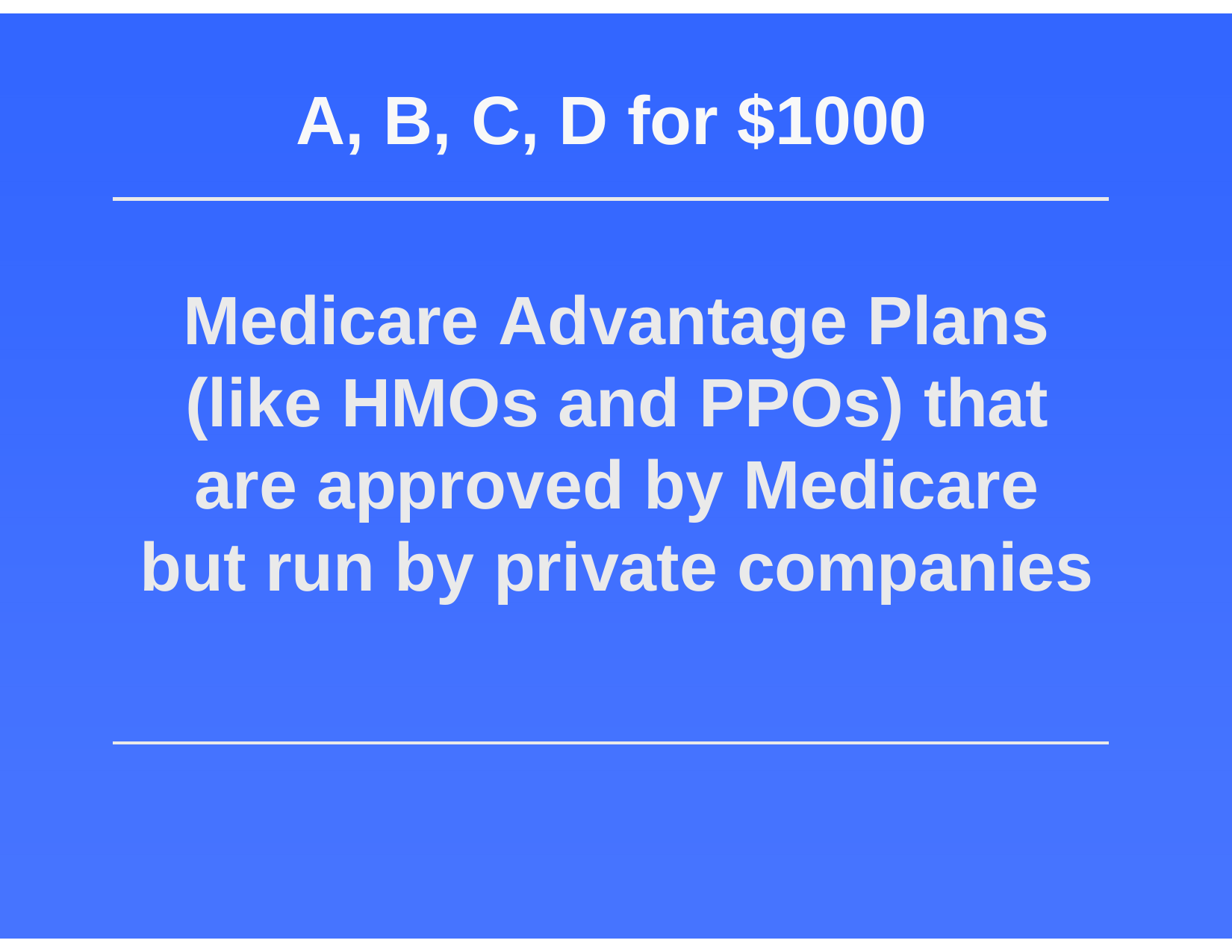

# A, B, C, D for $1000

Medicare Advantage Plans (like HMOs and PPOs) that are approved by Medicare but run by private companies